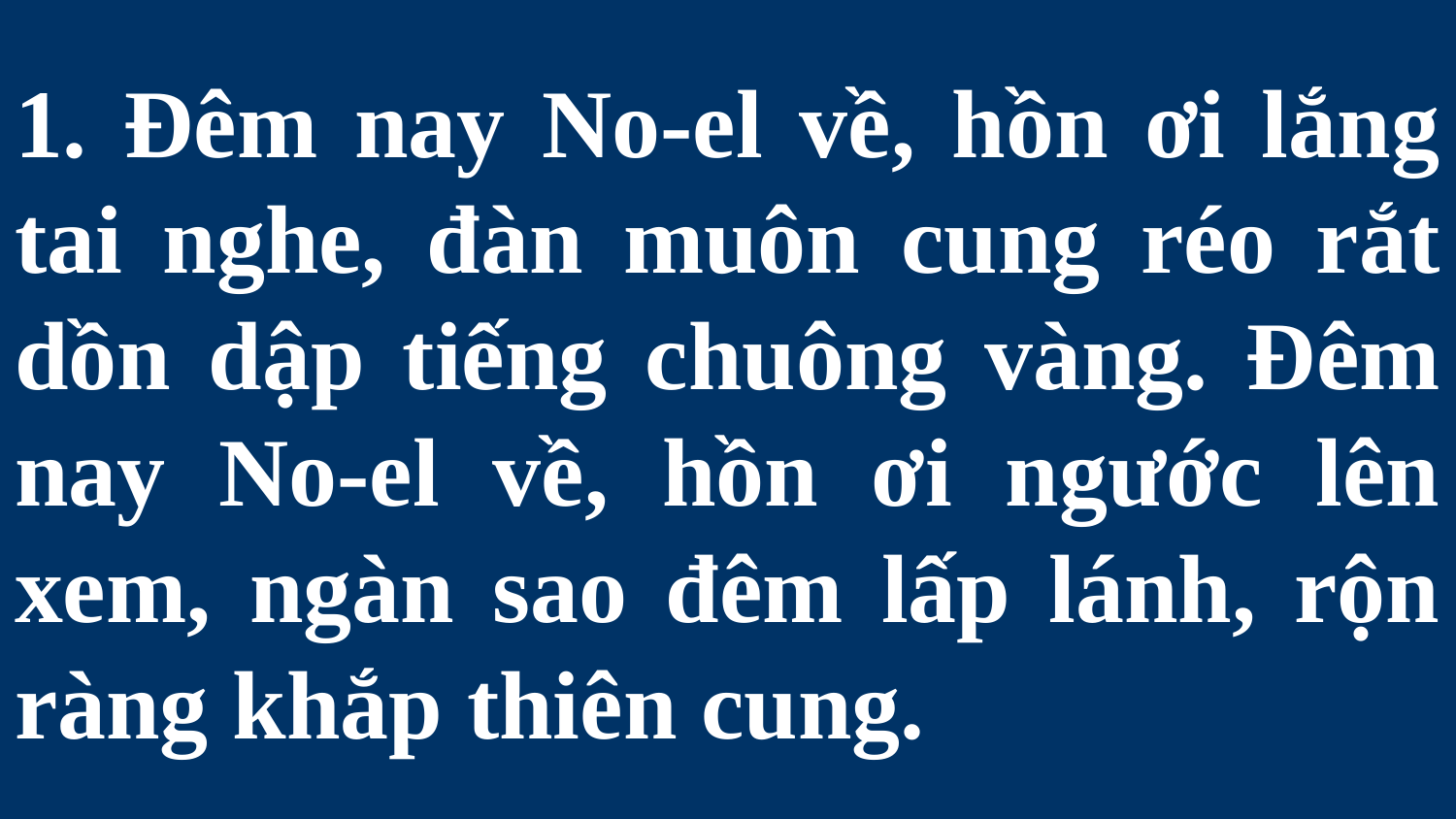

# 1. Đêm nay No-el về, hồn ơi lắng tai nghe, đàn muôn cung réo rắt dồn dập tiếng chuông vàng. Đêm nay No-el về, hồn ơi ngước lên xem, ngàn sao đêm lấp lánh, rộn ràng khắp thiên cung.